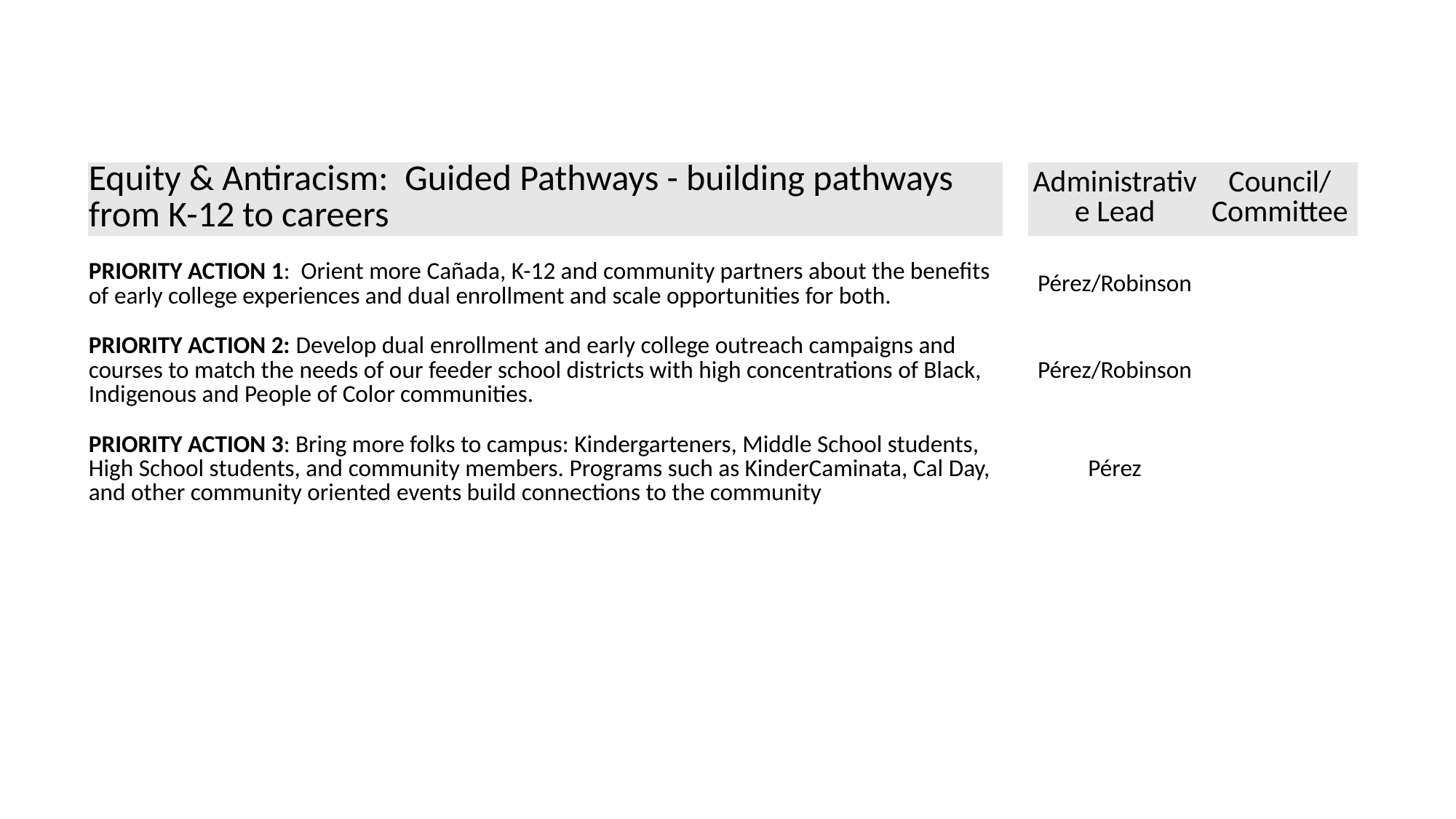

| Equity & Antiracism: Guided Pathways - building pathways from K-12 to careers |  | Administrative Lead | Council/ Committee |
| --- | --- | --- | --- |
|  |  |  |  |
| PRIORITY ACTION 1: Orient more Cañada, K-12 and community partners about the benefits of early college experiences and dual enrollment and scale opportunities for both. |  | Pérez/Robinson |  |
|  |  |  |  |
| PRIORITY ACTION 2: Develop dual enrollment and early college outreach campaigns and courses to match the needs of our feeder school districts with high concentrations of Black, Indigenous and People of Color communities. |  | Pérez/Robinson |  |
|  |  |  |  |
| PRIORITY ACTION 3: Bring more folks to campus: Kindergarteners, Middle School students, High School students, and community members. Programs such as KinderCaminata, Cal Day, and other community oriented events build connections to the community |  | Pérez |  |